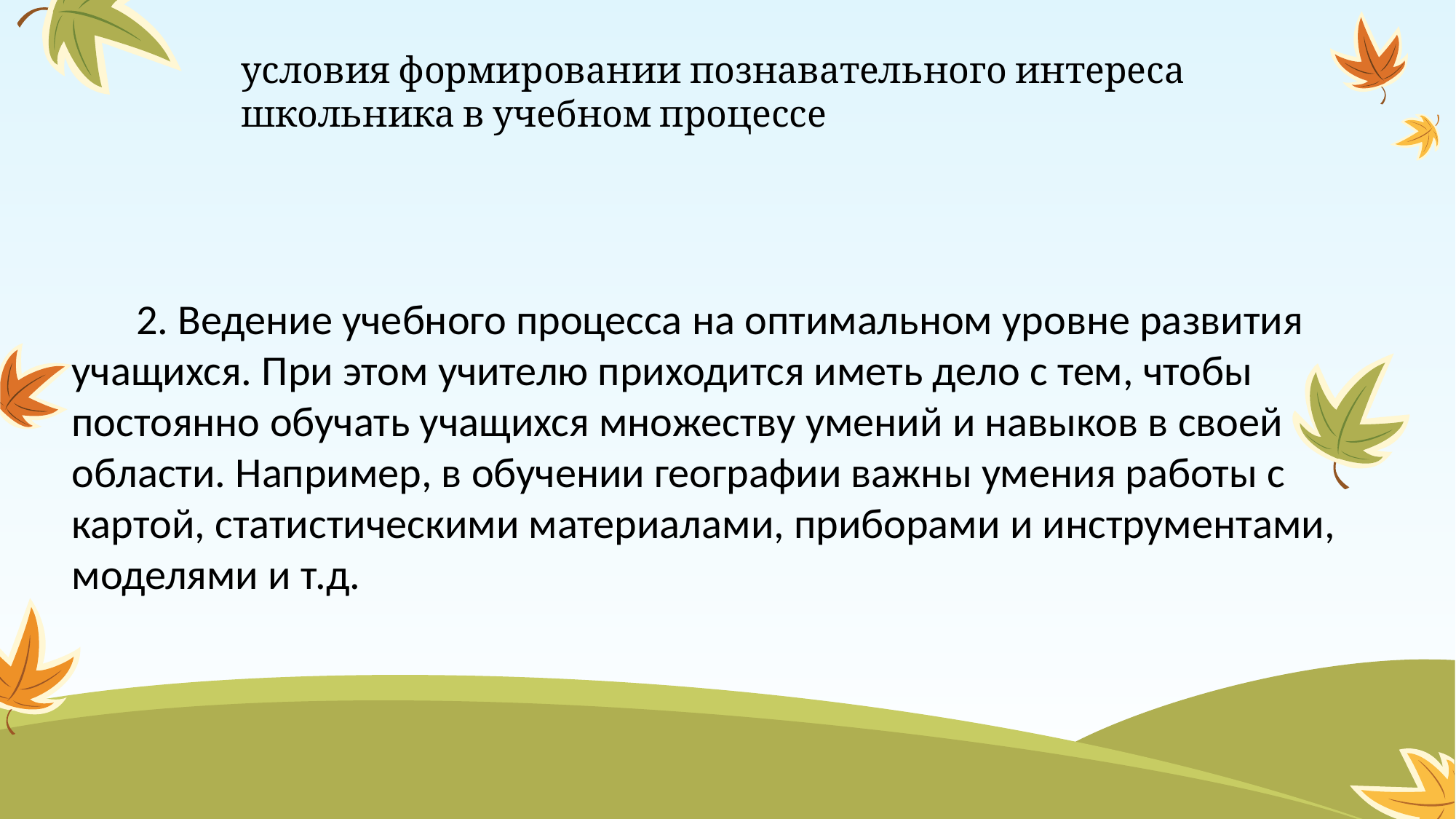

условия формировании познавательного интереса школьника в учебном процессе
2. Ведение учебного процесса на оптимальном уровне развития учащихся. При этом учителю приходится иметь дело с тем, чтобы постоянно обучать учащихся множеству умений и навыков в своей области. Например, в обучении географии важны умения работы с картой, статистическими материалами, приборами и инструментами, моделями и т.д.